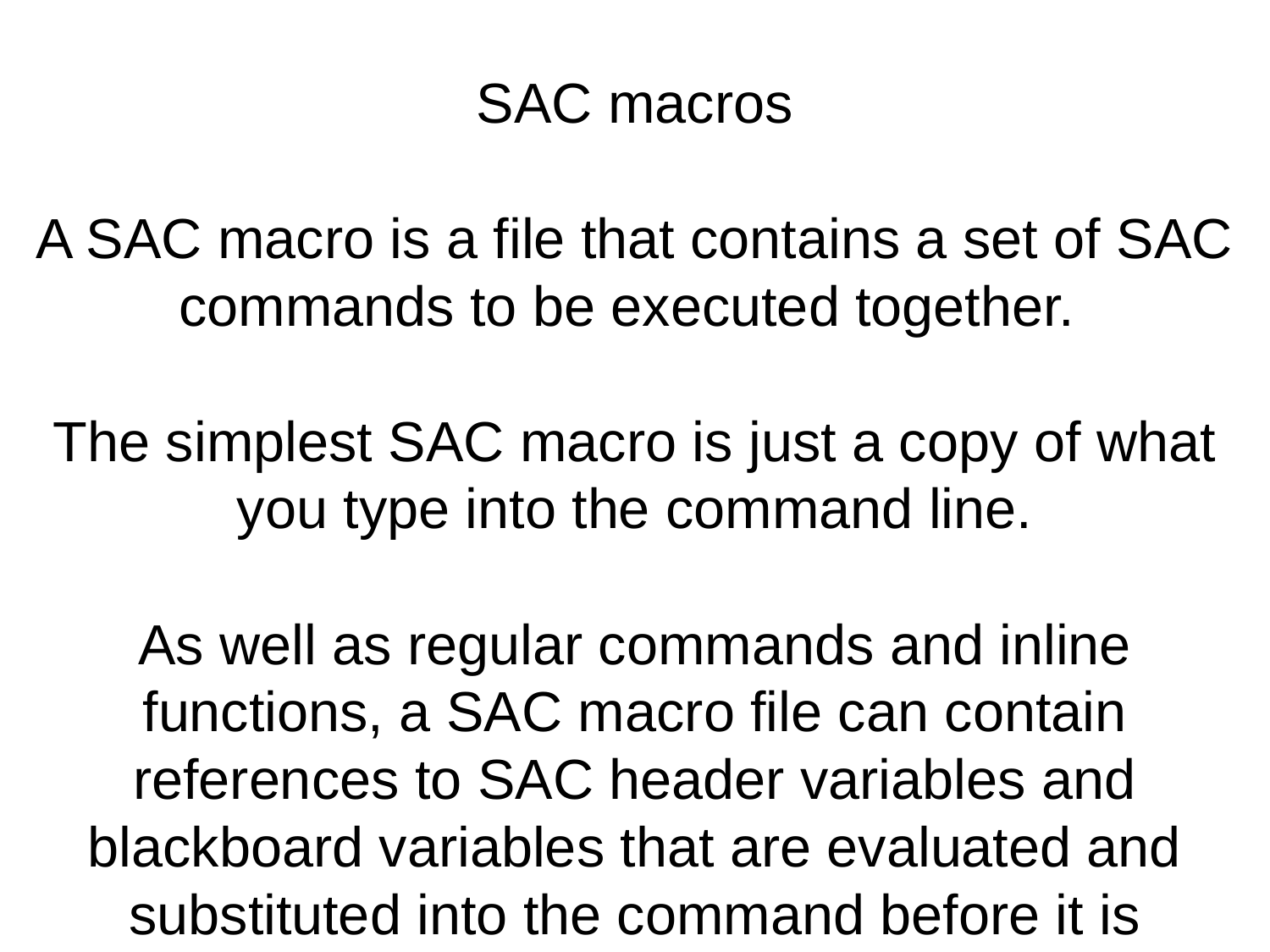

SAC macros

A SAC macro is a file that contains a set of SAC commands to be executed together.

The simplest SAC macro is just a copy of what you type into the command line.

As well as regular commands and inline functions, a SAC macro file can contain references to SAC header variables and blackboard variables that are evaluated and substituted into the command before it is executed.